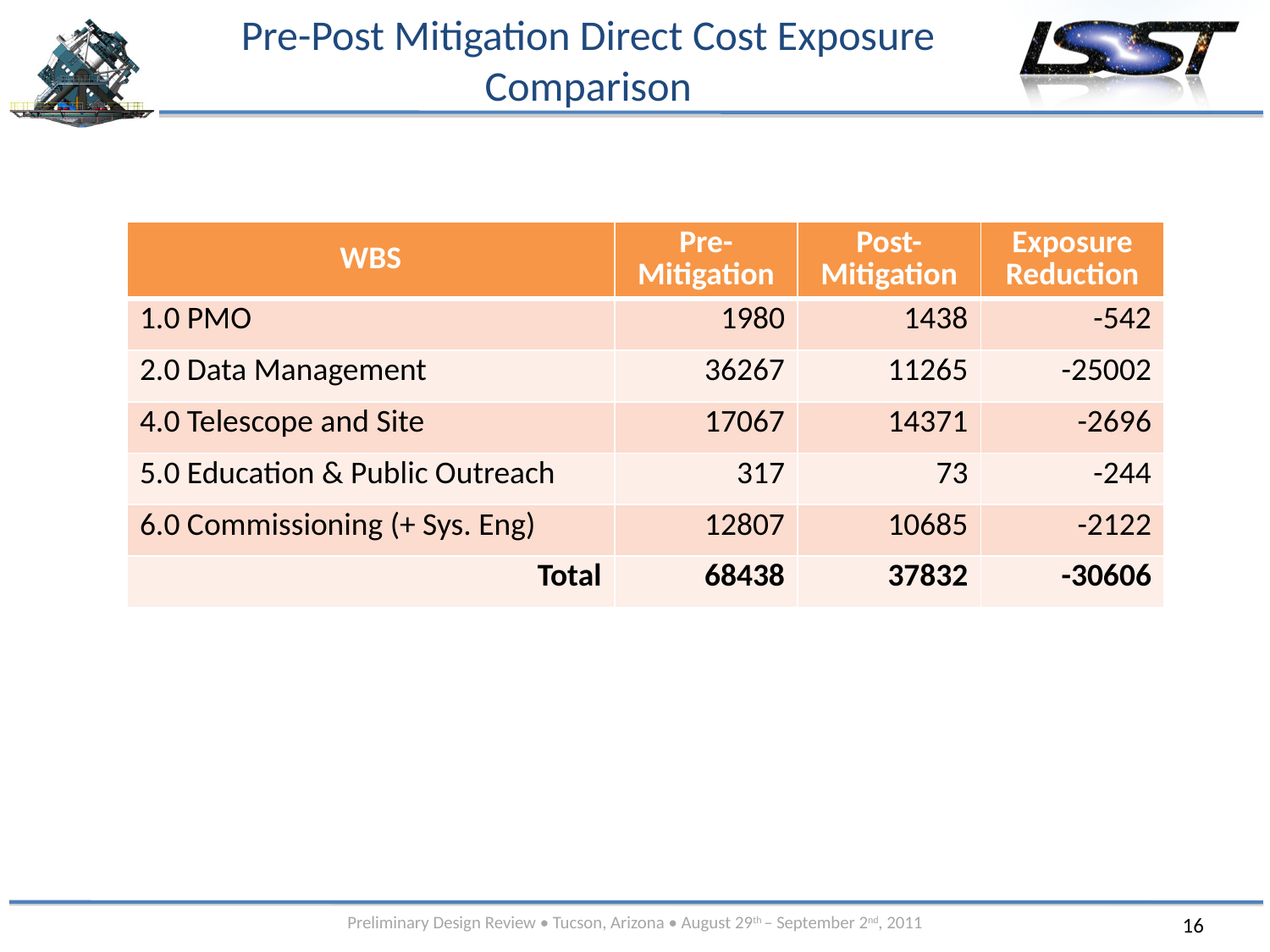

# Pre-Post Mitigation Direct Cost Exposure Comparison
| WBS | Pre-Mitigation | Post-Mitigation | Exposure Reduction |
| --- | --- | --- | --- |
| 1.0 PMO | 1980 | 1438 | -542 |
| 2.0 Data Management | 36267 | 11265 | -25002 |
| 4.0 Telescope and Site | 17067 | 14371 | -2696 |
| 5.0 Education & Public Outreach | 317 | 73 | -244 |
| 6.0 Commissioning (+ Sys. Eng) | 12807 | 10685 | -2122 |
| Total | 68438 | 37832 | -30606 |